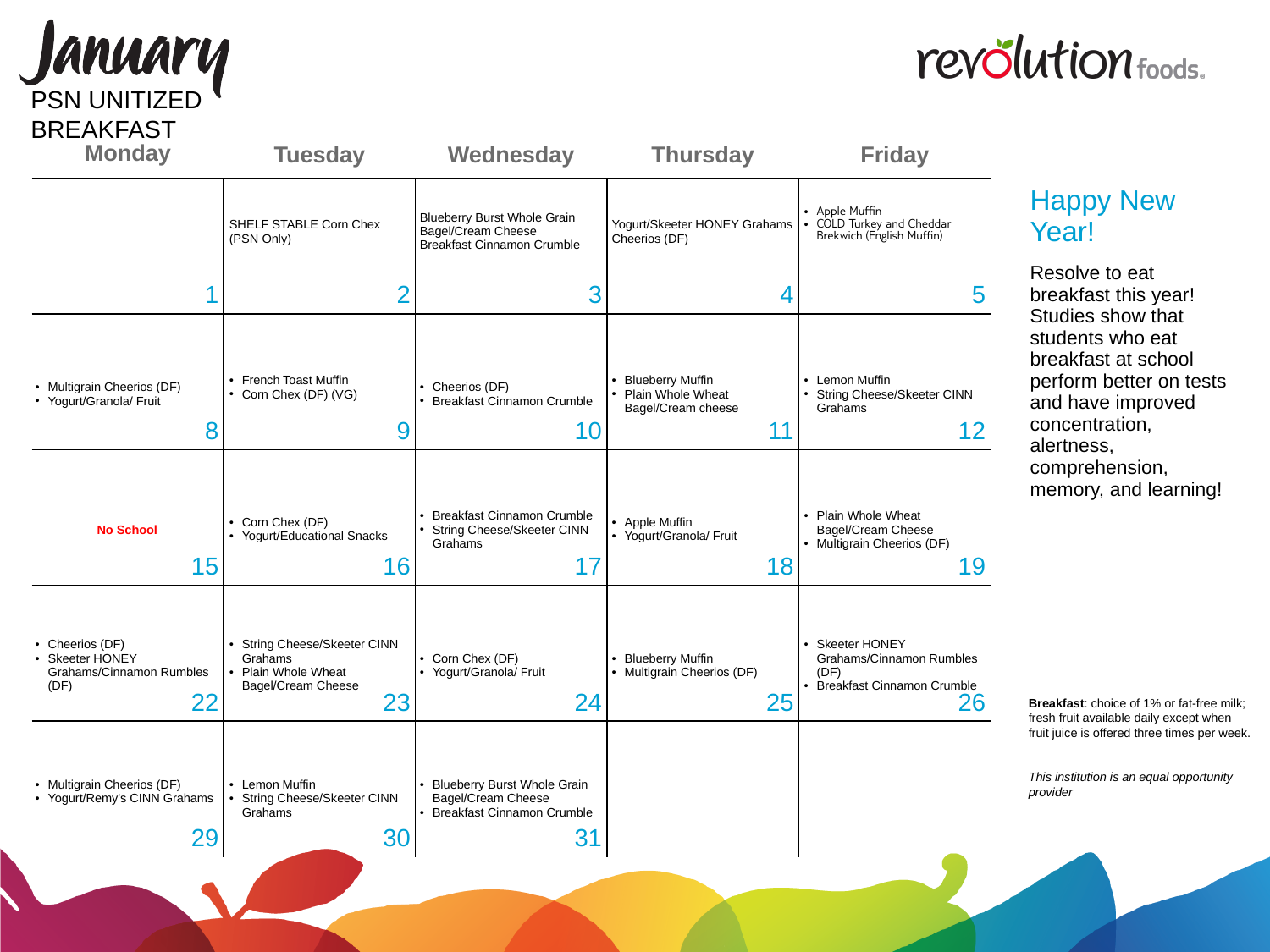

PSN UNITIZED BREAKFAST
|  | SHELF STABLE Corn Chex (PSN Only) | Blueberry Burst Whole Grain Bagel/Cream Cheese Breakfast Cinnamon Crumble | Yogurt/Skeeter HONEY Grahams Cheerios (DF) | Apple Muffin COLD Turkey and Cheddar Brekwich (English Muffin) |
| --- | --- | --- | --- | --- |
| Multigrain Cheerios (DF) Yogurt/Granola/ Fruit | French Toast Muffin Corn Chex (DF) (VG) | Cheerios (DF) Breakfast Cinnamon Crumble | Blueberry Muffin Plain Whole Wheat Bagel/Cream cheese | Lemon Muffin String Cheese/Skeeter CINN Grahams |
| No School | Corn Chex (DF) Yogurt/Educational Snacks | Breakfast Cinnamon Crumble String Cheese/Skeeter CINN Grahams | Apple Muffin Yogurt/Granola/ Fruit | Plain Whole Wheat Bagel/Cream Cheese Multigrain Cheerios (DF) |
| Cheerios (DF) Skeeter HONEY Grahams/Cinnamon Rumbles (DF) | String Cheese/Skeeter CINN Grahams Plain Whole Wheat Bagel/Cream Cheese | Corn Chex (DF) Yogurt/Granola/ Fruit | Blueberry Muffin Multigrain Cheerios (DF) | Skeeter HONEY Grahams/Cinnamon Rumbles (DF) Breakfast Cinnamon Crumble |
| Multigrain Cheerios (DF) Yogurt/Remy's CINN Grahams | Lemon Muffin String Cheese/Skeeter CINN Grahams | Blueberry Burst Whole Grain Bagel/Cream Cheese Breakfast Cinnamon Crumble |  |  |
| Happy New Year! |
| --- |
| Resolve to eat breakfast this year! Studies show that students who eat breakfast at school perform better on tests and have improved concentration, alertness, comprehension, memory, and learning! |
Breakfast: choice of 1% or fat-free milk; fresh fruit available daily except when fruit juice is offered three times per week.

This institution is an equal opportunity provider